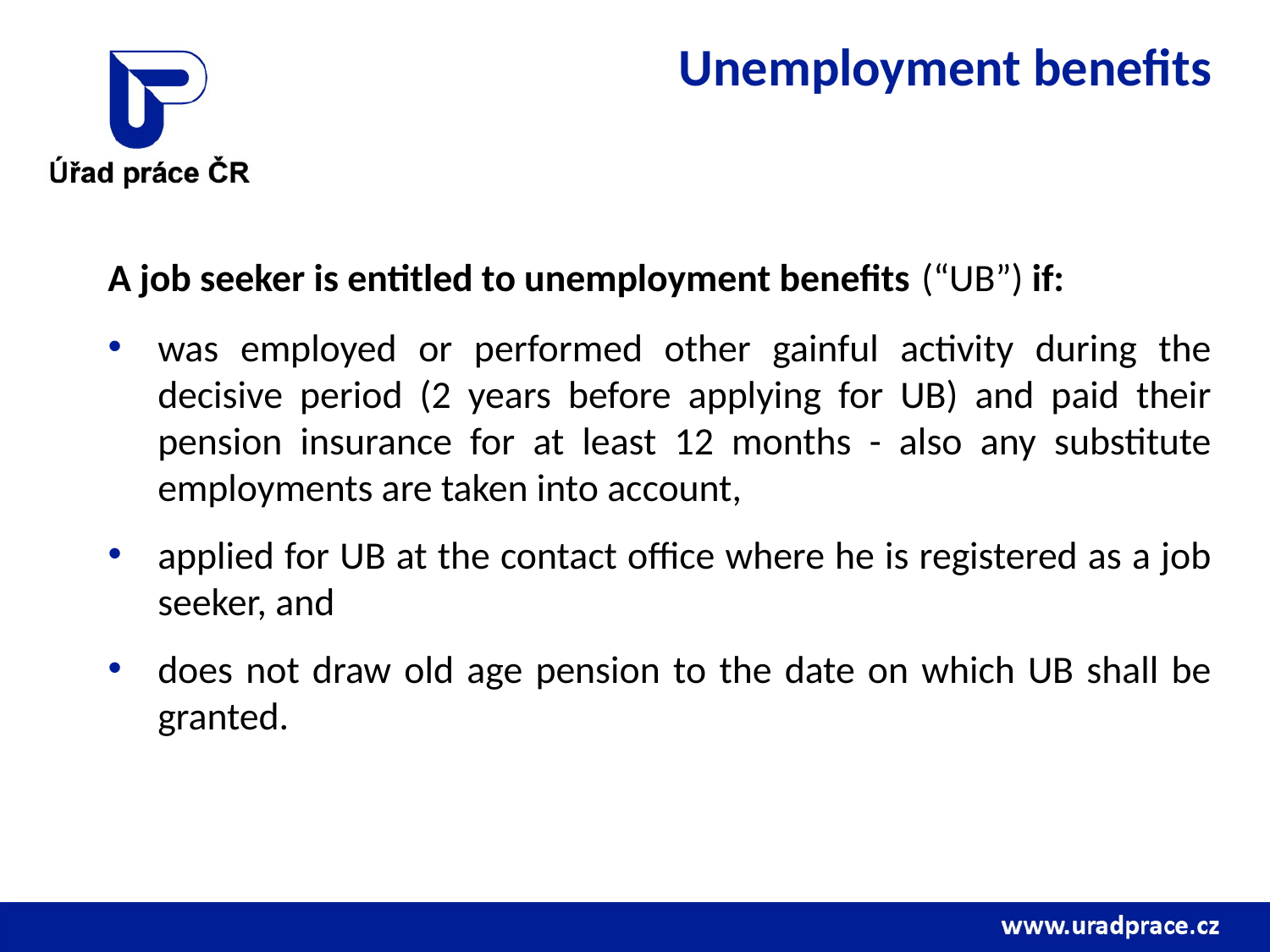

# Unemployment benefits
A job seeker is entitled to unemployment benefits (“UB”) if:
was employed or performed other gainful activity during the decisive period (2 years before applying for UB) and paid their pension insurance for at least 12 months - also any substitute employments are taken into account,
applied for UB at the contact office where he is registered as a job seeker, and
does not draw old age pension to the date on which UB shall be granted.